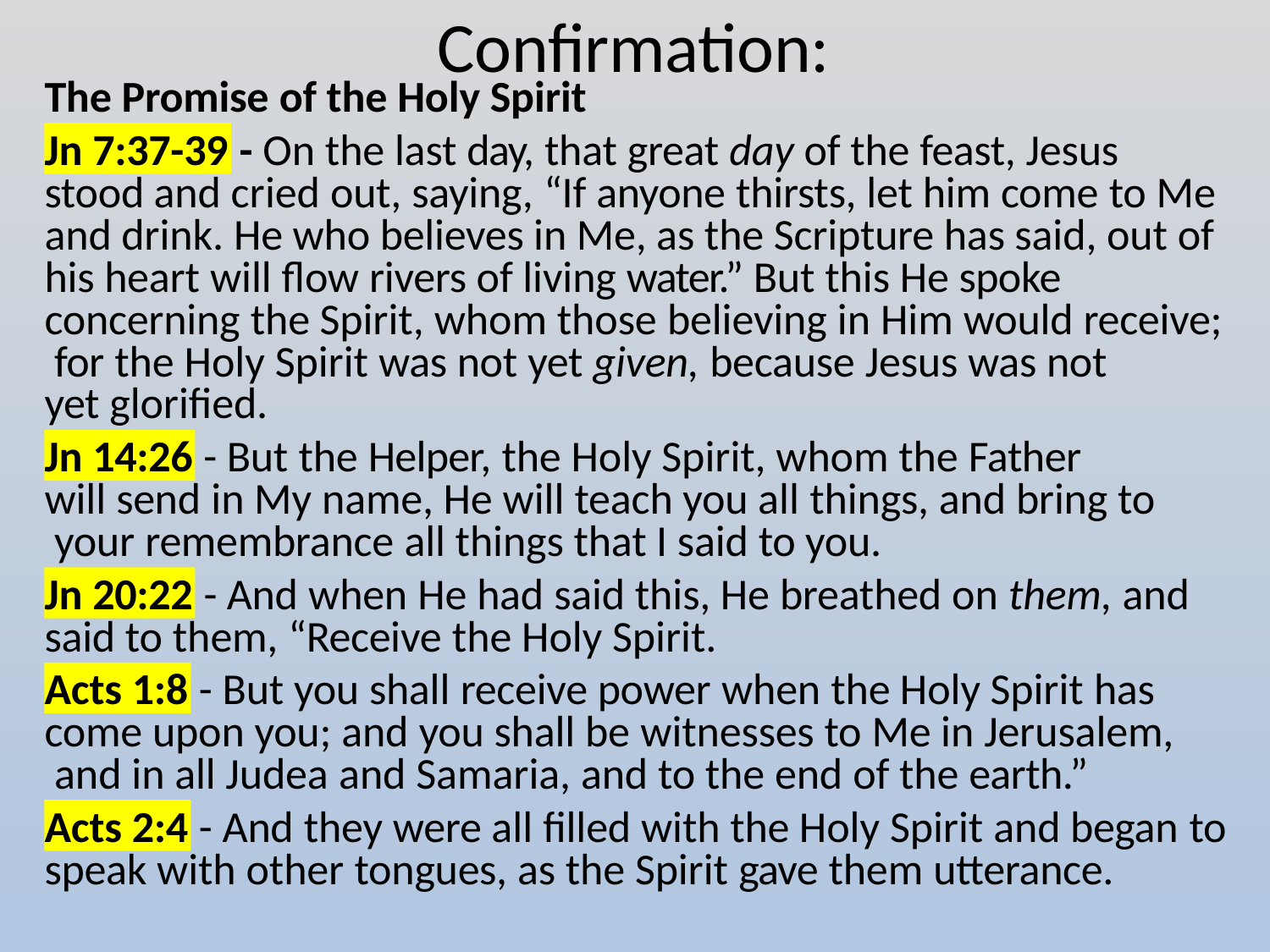

# Confirmation:
The Promise of the Holy Spirit
- On the last day, that great day of the feast, Jesus
Jn 7:37-39
stood and cried out, saying, “If anyone thirsts, let him come to Me  and drink. He who believes in Me, as the Scripture has said, out of  his heart will flow rivers of living water.” But this He spoke  concerning the Spirit, whom those believing in Him would receive;  for the Holy Spirit was not yet given, because Jesus was not
yet glorified.
- But the Helper, the Holy Spirit, whom the Father
Jn 14:26
will send in My name, He will teach you all things, and bring to  your remembrance all things that I said to you.
- And when He had said this, He breathed on them, and
Jn 20:22
said to them, “Receive the Holy Spirit.
- But you shall receive power when the Holy Spirit has
Acts 1:8
come upon you; and you shall be witnesses to Me in Jerusalem,  and in all Judea and Samaria, and to the end of the earth.”
- And they were all filled with the Holy Spirit and began to
Acts 2:4
speak with other tongues, as the Spirit gave them utterance.